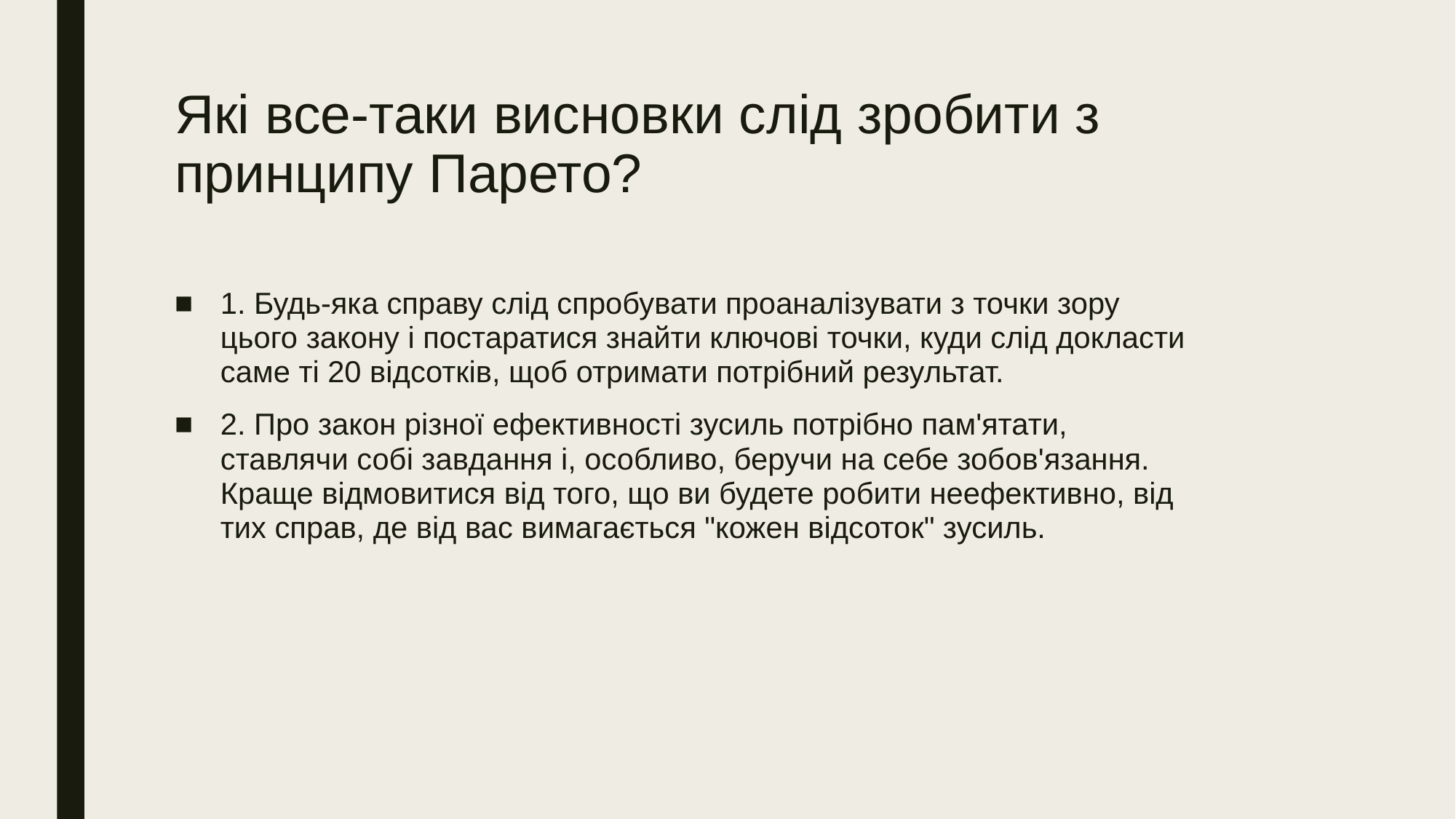

# Які все-таки висновки слід зробити з принципу Парето?
1. Будь-яка справу слід спробувати проаналізувати з точки зору цього закону і постаратися знайти ключові точки, куди слід докласти саме ті 20 відсотків, щоб отримати потрібний результат.
2. Про закон різної ефективності зусиль потрібно пам'ятати, ставлячи собі завдання і, особливо, беручи на себе зобов'язання. Краще відмовитися від того, що ви будете робити неефективно, від тих справ, де від вас вимагається "кожен відсоток" зусиль.